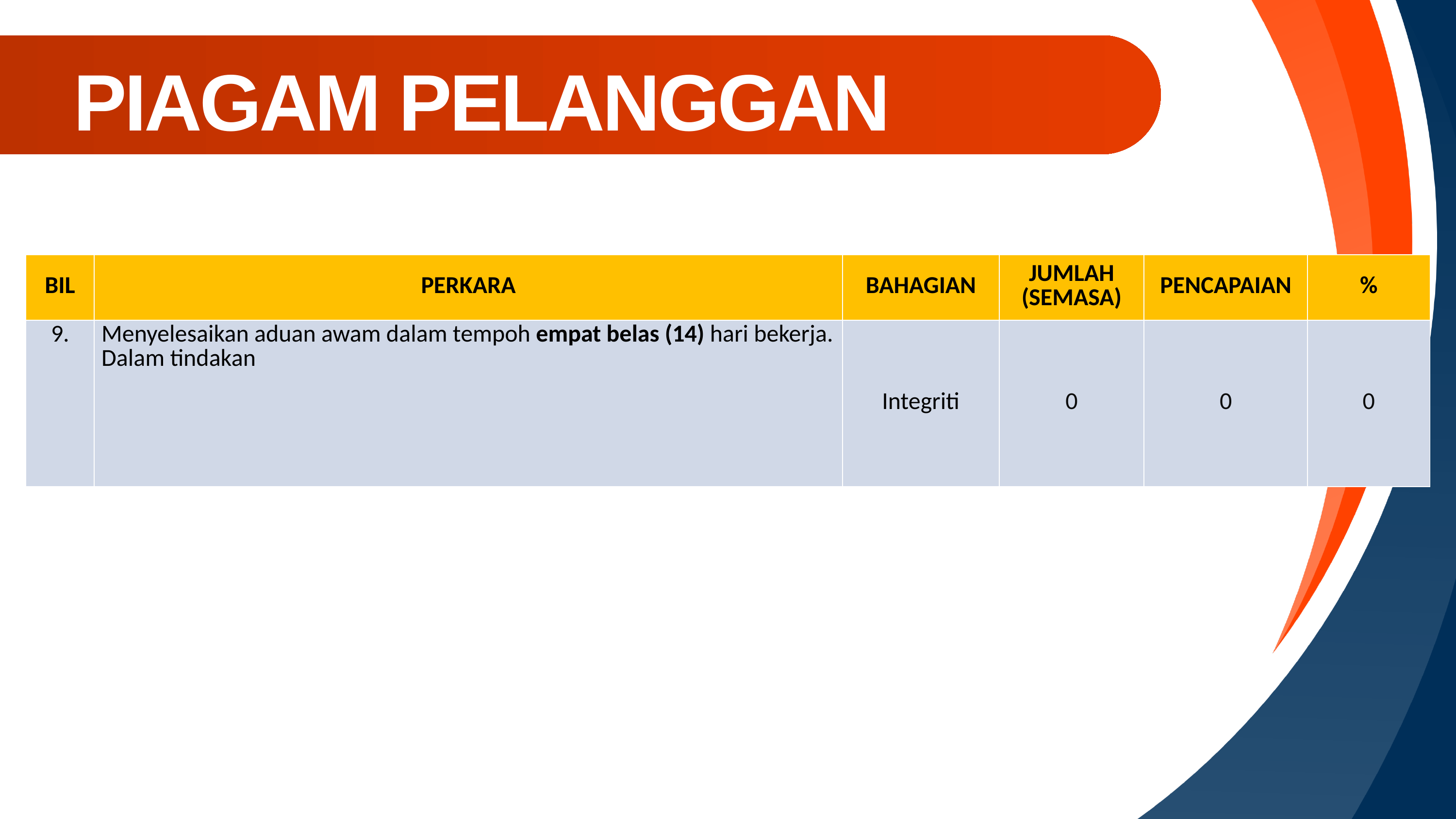

PIAGAM PELANGGAN JMNS

| BIL | PERKARA | BAHAGIAN | JUMLAH (SEMASA) | PENCAPAIAN | % |
| --- | --- | --- | --- | --- | --- |
| 9. | Menyelesaikan aduan awam dalam tempoh empat belas (14) hari bekerja. Dalam tindakan | Integriti | 0 | 0 | 0 |